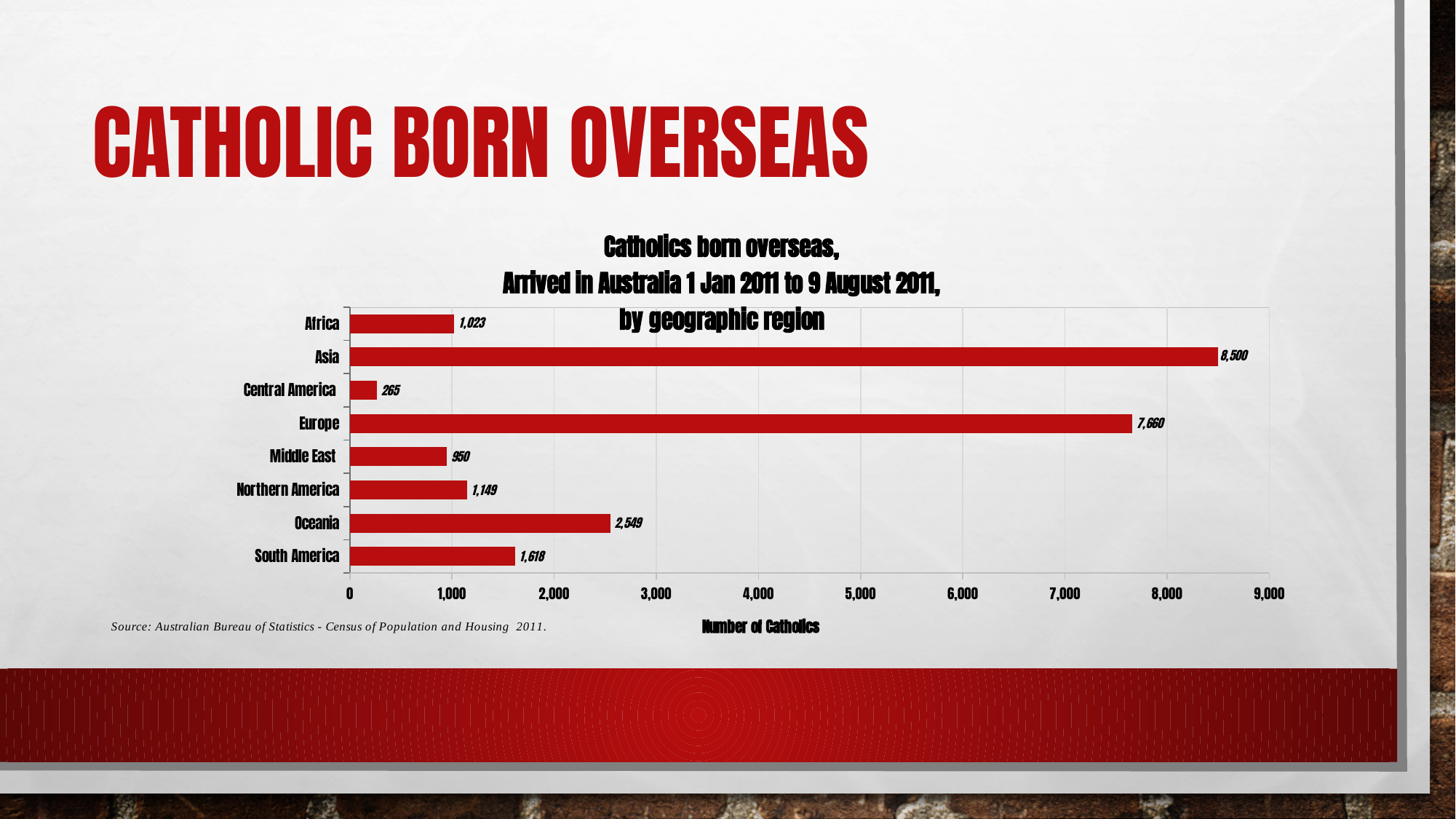

# Catholic Born Overseas

### Chart: Catholics born overseas,
Arrived in Australia 1 Jan 2011 to 9 August 2011,
by geographic region

| Category | Catholic population |
|---|---|
| Africa | 1023.0 |
| Asia | 8500.0 |
| Central America  | 265.0 |
| Europe | 7660.0 |
| Middle East  | 950.0 |
| Northern America | 1149.0 |
| Oceania | 2549.0 |
| South America | 1618.0 |